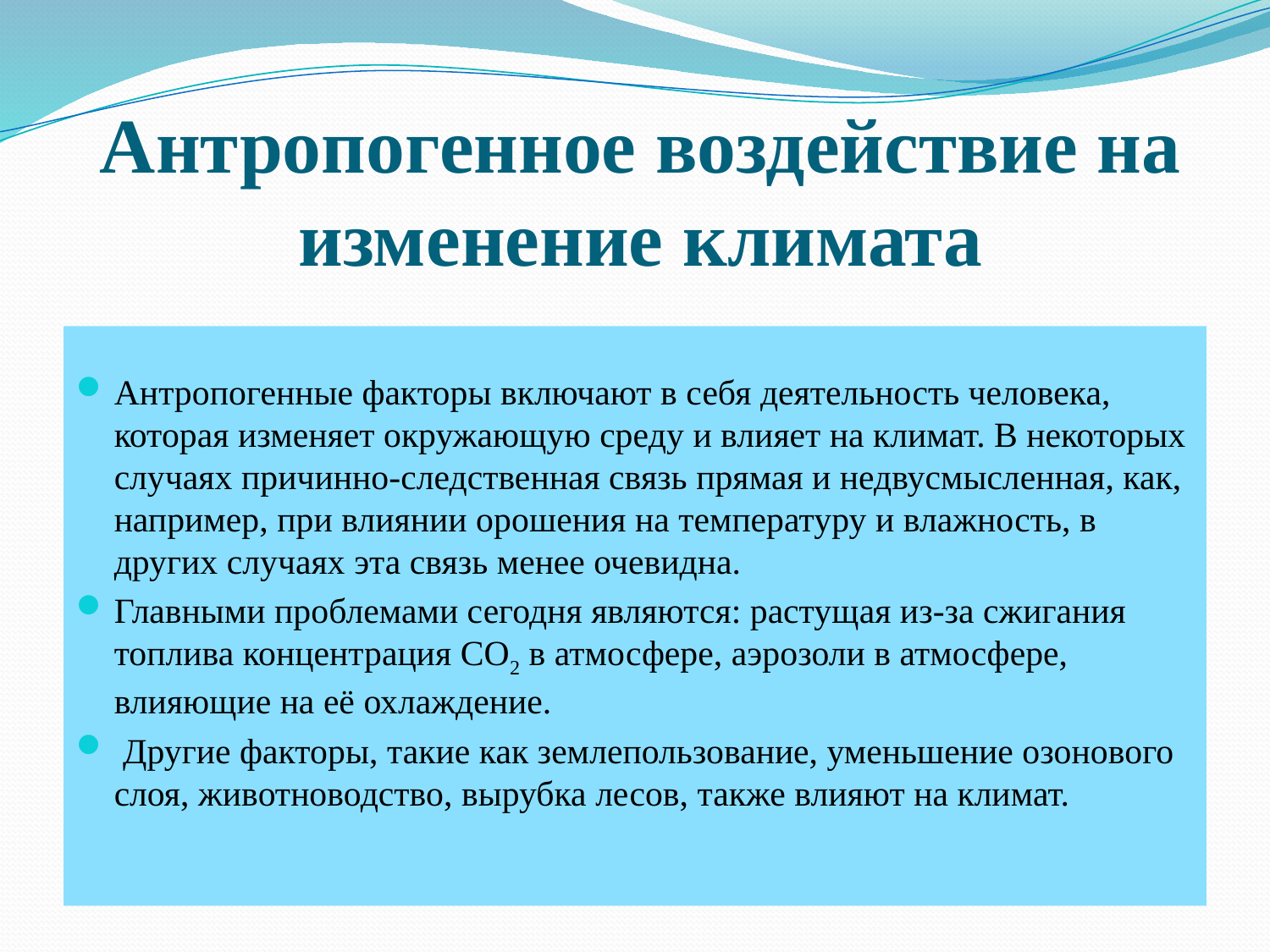

# Антропогенное воздействие на изменение климата
Антропогенные факторы включают в себя деятельность человека, которая изменяет окружающую среду и влияет на климат. В некоторых случаях причинно-следственная связь прямая и недвусмысленная, как, например, при влиянии орошения на температуру и влажность, в других случаях эта связь менее очевидна.
Главными проблемами сегодня являются: растущая из-за сжигания топлива концентрация СО2 в атмосфере, аэрозоли в атмосфере, влияющие на её охлаждение.
 Другие факторы, такие как землепользование, уменьшение озонового слоя, животноводство, вырубка лесов, также влияют на климат.